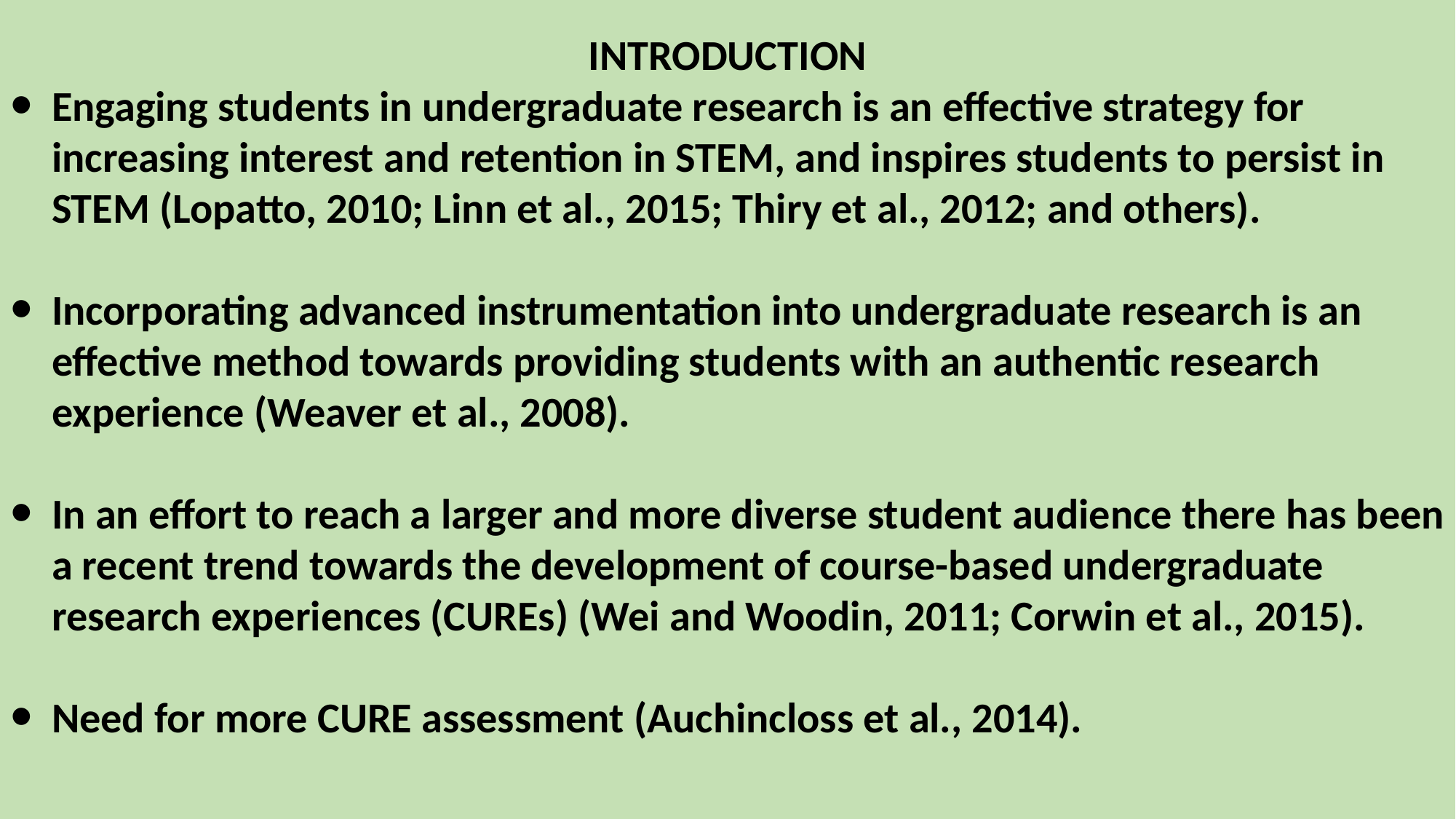

INTRODUCTION
Engaging students in undergraduate research is an effective strategy for increasing interest and retention in STEM, and inspires students to persist in STEM (Lopatto, 2010; Linn et al., 2015; Thiry et al., 2012; and others).

Incorporating advanced instrumentation into undergraduate research is an effective method towards providing students with an authentic research experience (Weaver et al., 2008).

In an effort to reach a larger and more diverse student audience there has been a recent trend towards the development of course-based undergraduate research experiences (CUREs) (Wei and Woodin, 2011; Corwin et al., 2015).

Need for more CURE assessment (Auchincloss et al., 2014).